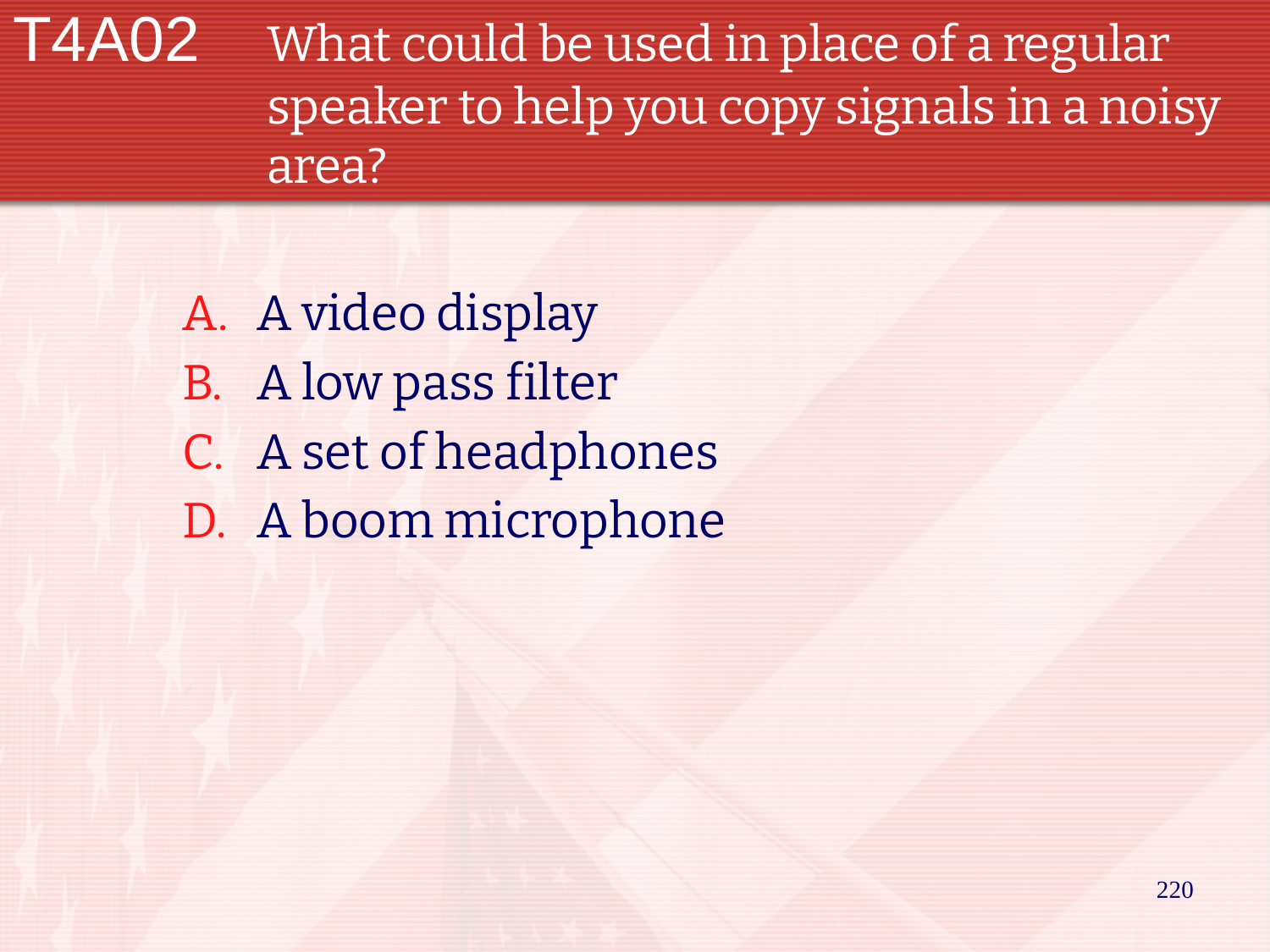

# T4A02		What could be used in place of a regular 		speaker to help you copy signals in a noisy 		area?
A video display
A low pass filter
A set of headphones
A boom microphone
220